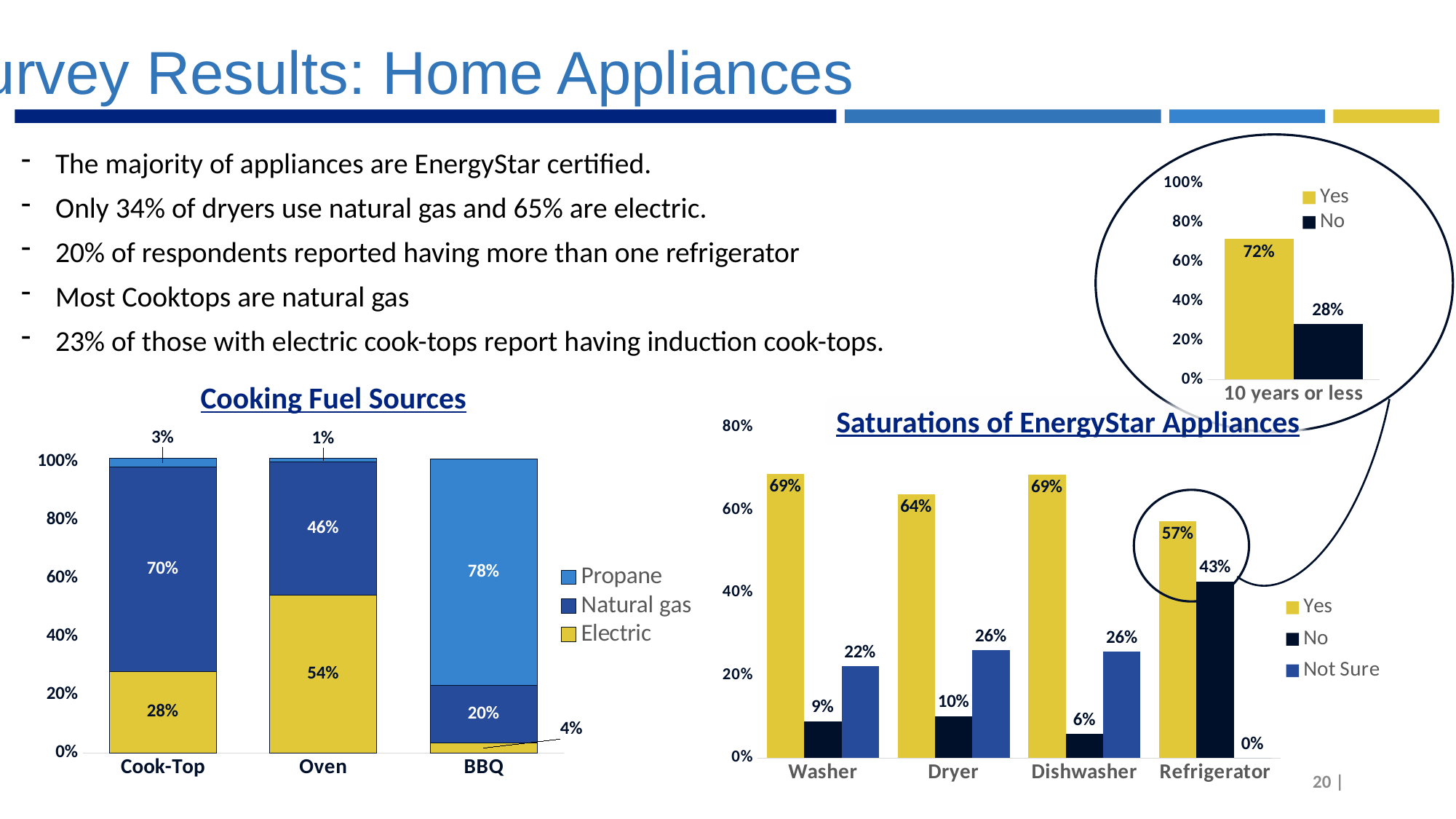

Survey Results: Home Appliances

The majority of appliances are EnergyStar certified.
Only 34% of dryers use natural gas and 65% are electric.
20% of respondents reported having more than one refrigerator
Most Cooktops are natural gas
23% of those with electric cook-tops report having induction cook-tops.

### Chart

| Category | Yes | No |
|---|---|---|
| 10 years or less | 0.7175655000000001 | 0.2824345 |
Cooking Fuel Sources
Saturations of EnergyStar Appliances

### Chart

| Category | Electric | Natural gas | Propane |
|---|---|---|---|
| Cook-Top | 0.28 | 0.7 | 0.03 |
| Oven | 0.541 | 0.458 | 0.011 |
| BBQ | 0.035 | 0.196 | 0.777 |

### Chart

| Category | Yes | No | Not Sure |
|---|---|---|---|
| Washer | 0.688 | 0.089 | 0.222 |
| Dryer | 0.638 | 0.101 | 0.261 |
| Dishwasher | 0.686 | 0.058 | 0.257 |
| Refrigerator | 0.573 | 0.427 | 0.0 |
20 |